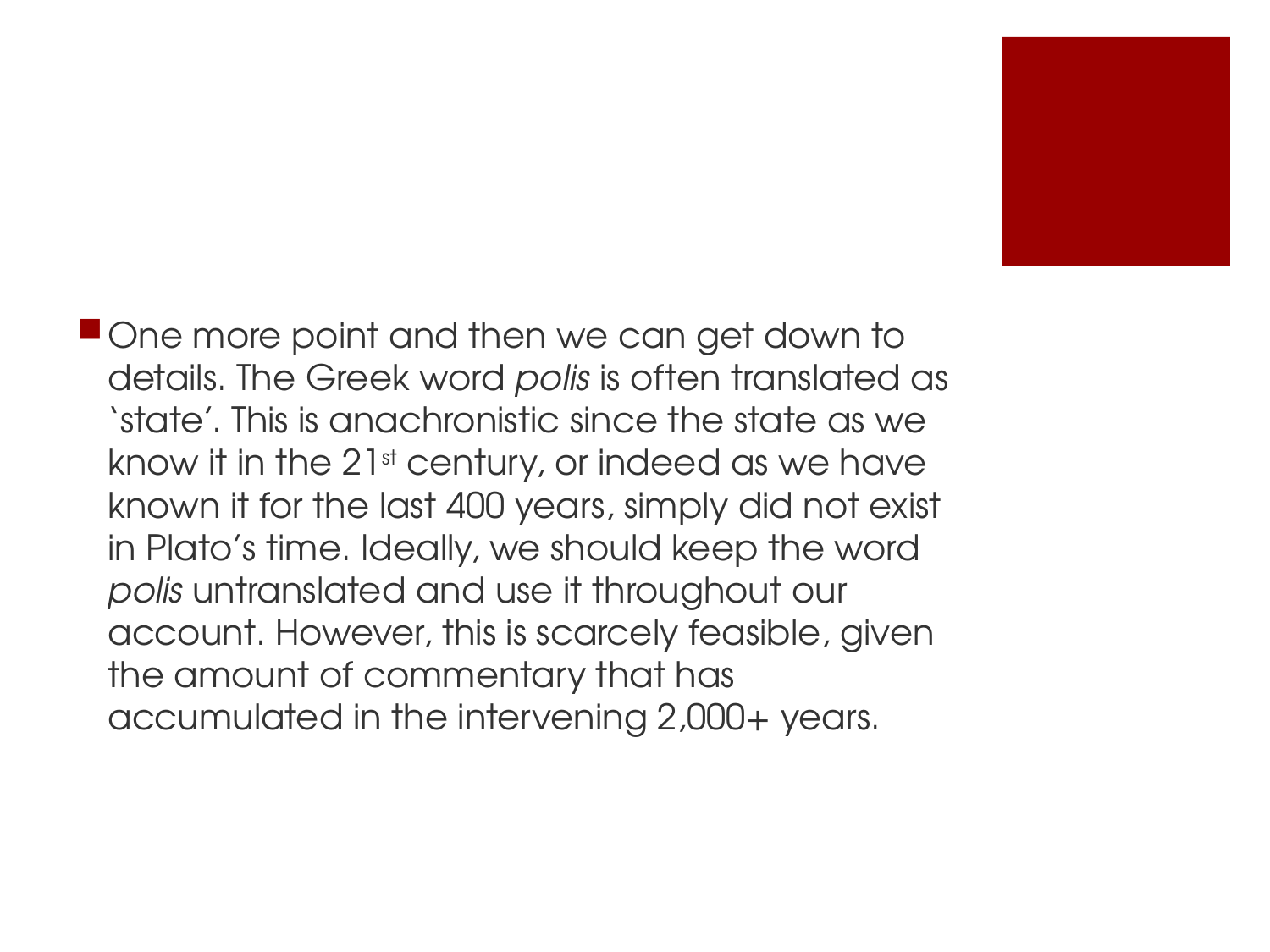

#
One more point and then we can get down to details. The Greek word polis is often translated as ‘state’. This is anachronistic since the state as we know it in the 21st century, or indeed as we have known it for the last 400 years, simply did not exist in Plato’s time. Ideally, we should keep the word polis untranslated and use it throughout our account. However, this is scarcely feasible, given the amount of commentary that has accumulated in the intervening 2,000+ years.